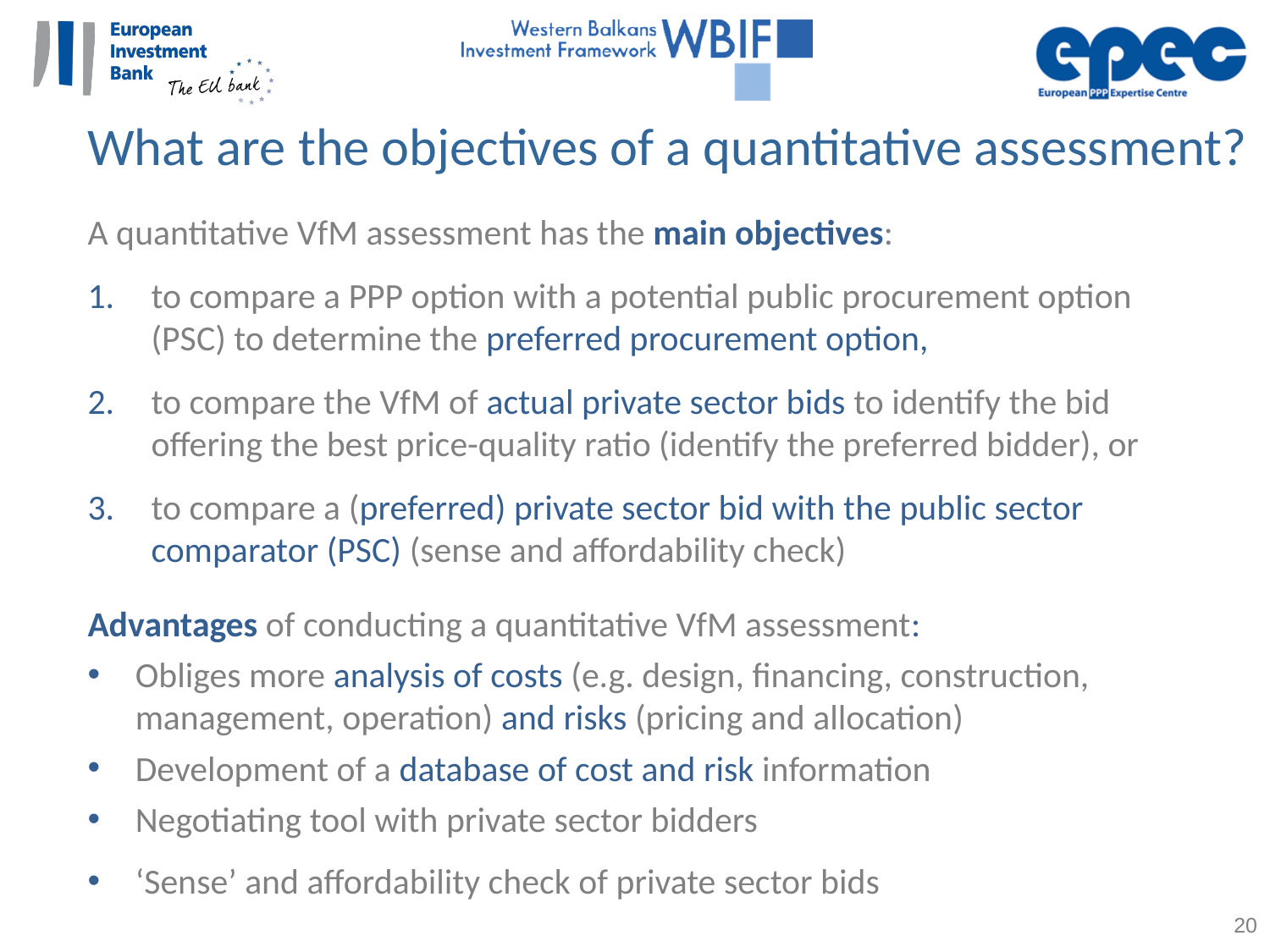

What are the objectives of a quantitative assessment?

A quantitative VfM assessment has the main objectives:
to compare a PPP option with a potential public procurement option (PSC) to determine the preferred procurement option,
to compare the VfM of actual private sector bids to identify the bid offering the best price-quality ratio (identify the preferred bidder), or
to compare a (preferred) private sector bid with the public sector comparator (PSC) (sense and affordability check)
Advantages of conducting a quantitative VfM assessment:
Obliges more analysis of costs (e.g. design, financing, construction, management, operation) and risks (pricing and allocation)
Development of a database of cost and risk information
Negotiating tool with private sector bidders
‘Sense’ and affordability check of private sector bids

20